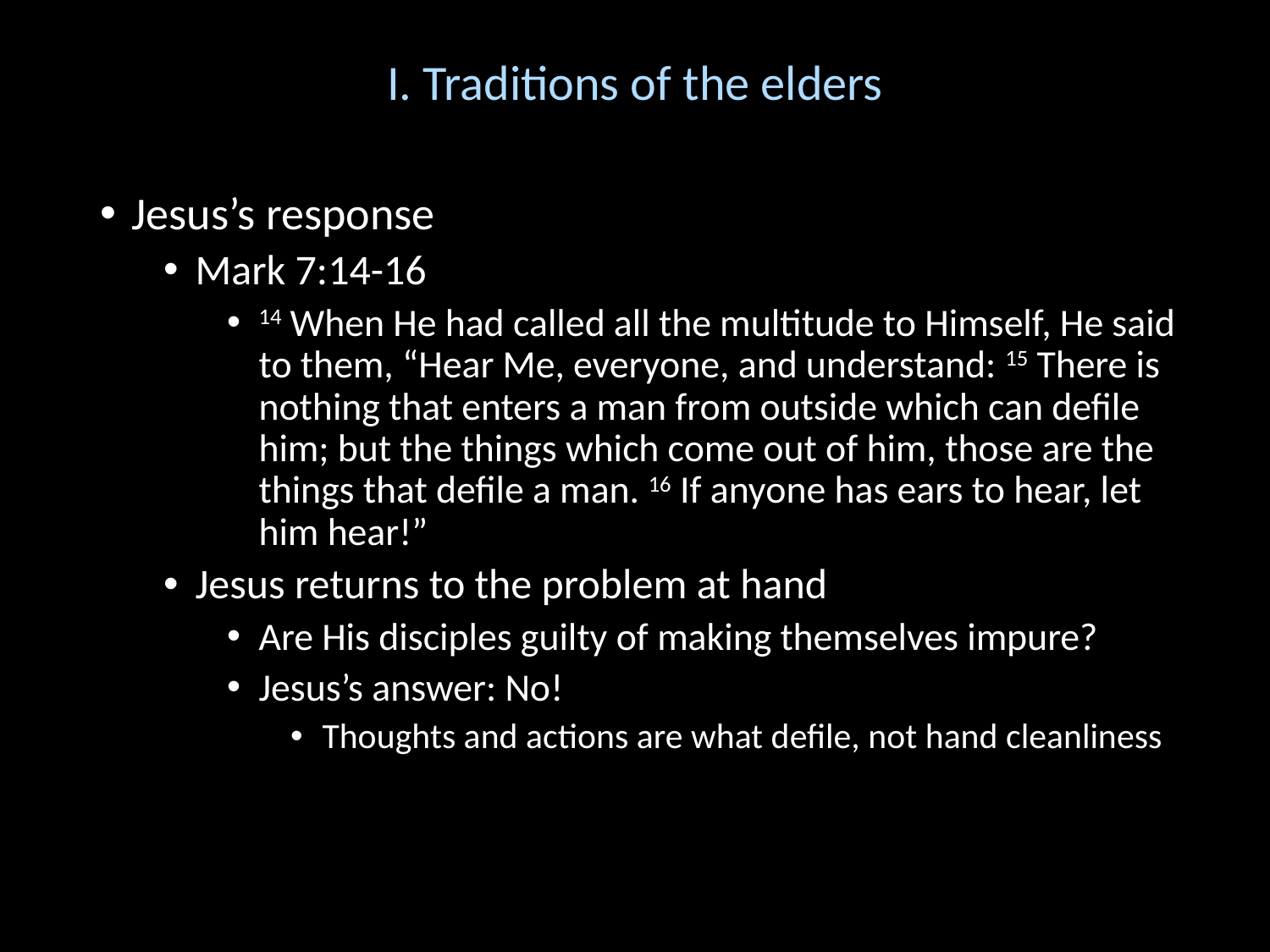

# I. Traditions of the elders
Jesus’s response
Mark 7:14-16
14 When He had called all the multitude to Himself, He said to them, “Hear Me, everyone, and understand: 15 There is nothing that enters a man from outside which can defile him; but the things which come out of him, those are the things that defile a man. 16 If anyone has ears to hear, let him hear!”
Jesus returns to the problem at hand
Are His disciples guilty of making themselves impure?
Jesus’s answer: No!
Thoughts and actions are what defile, not hand cleanliness